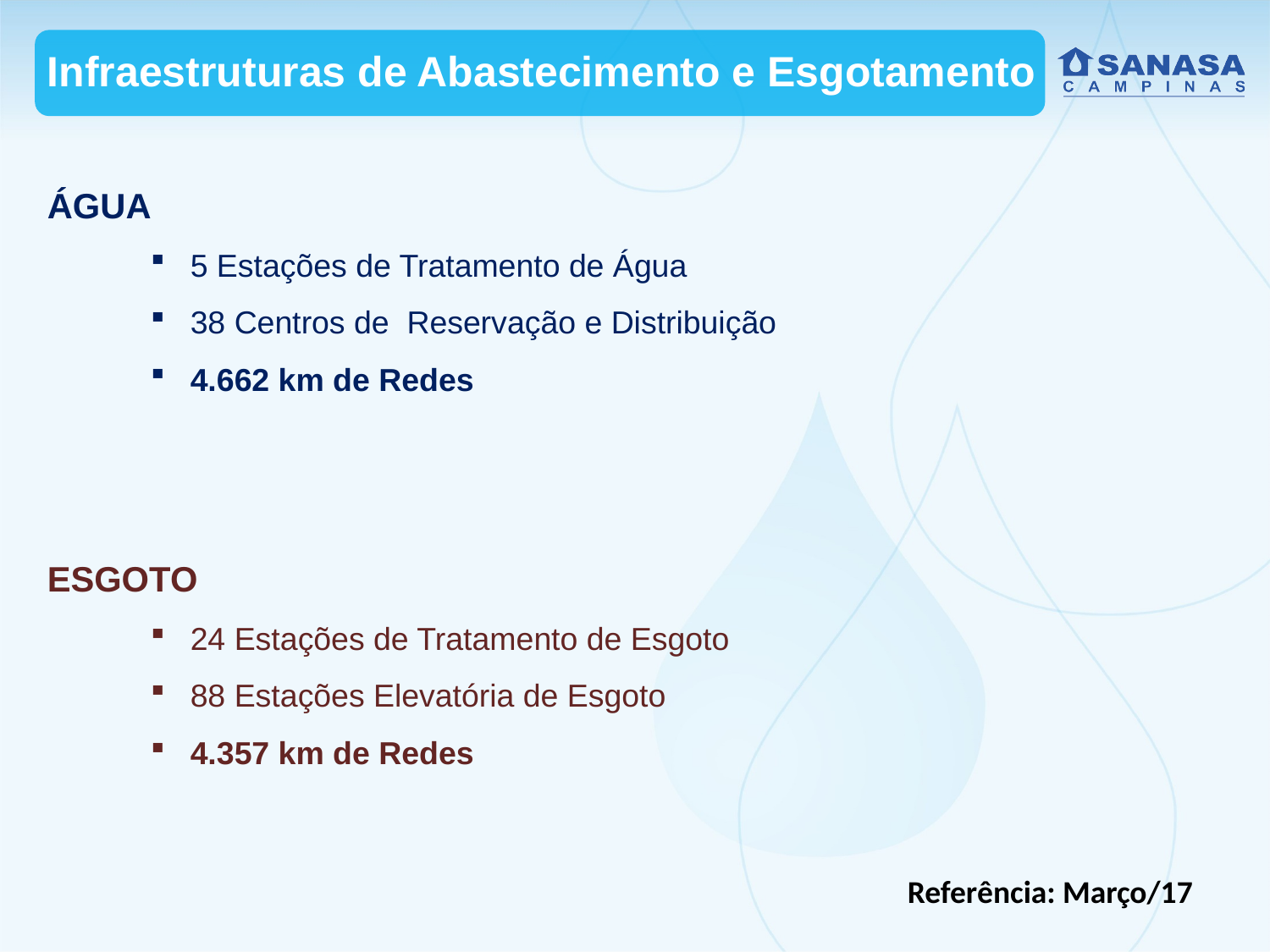

Infraestruturas de Abastecimento e Esgotamento
ÁGUA
5 Estações de Tratamento de Água
38 Centros de  Reservação e Distribuição
4.662 km de Redes
ESGOTO
24 Estações de Tratamento de Esgoto
88 Estações Elevatória de Esgoto
4.357 km de Redes
Referência: Março/17